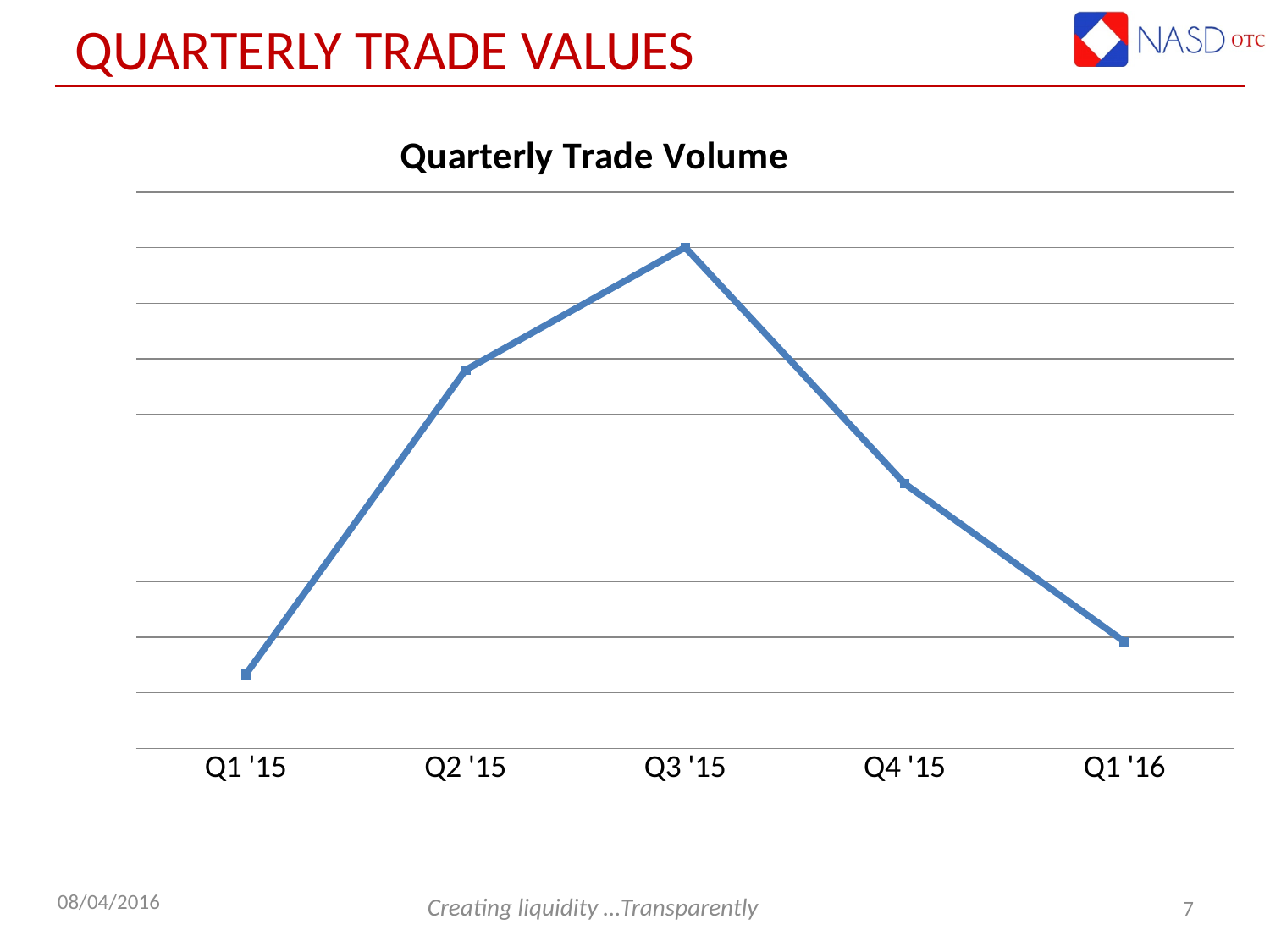

# Quarterly trade Values

### Chart: Quarterly Trade Volume

| Category |  |
|---|---|
| Q1 '15 | 665333.19 |
| Q2 '15 | 3398814.78 |
| Q3 '15 | 4501723.26 |
| Q4 '15 | 2377755.0 |
| Q1 '16 | 958662.0 |
7